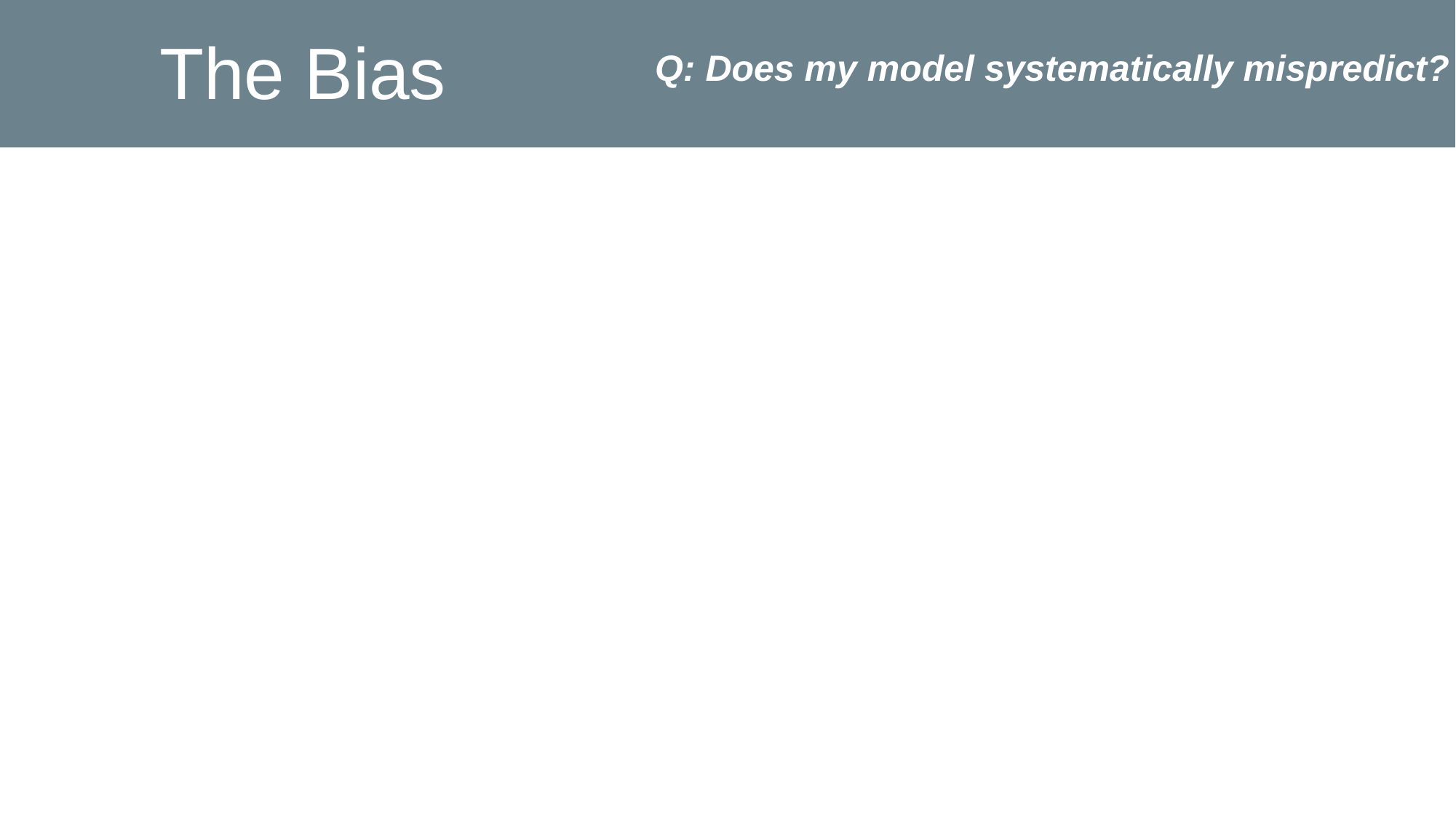

# The Bias

Q: Does my model systematically mispredict?